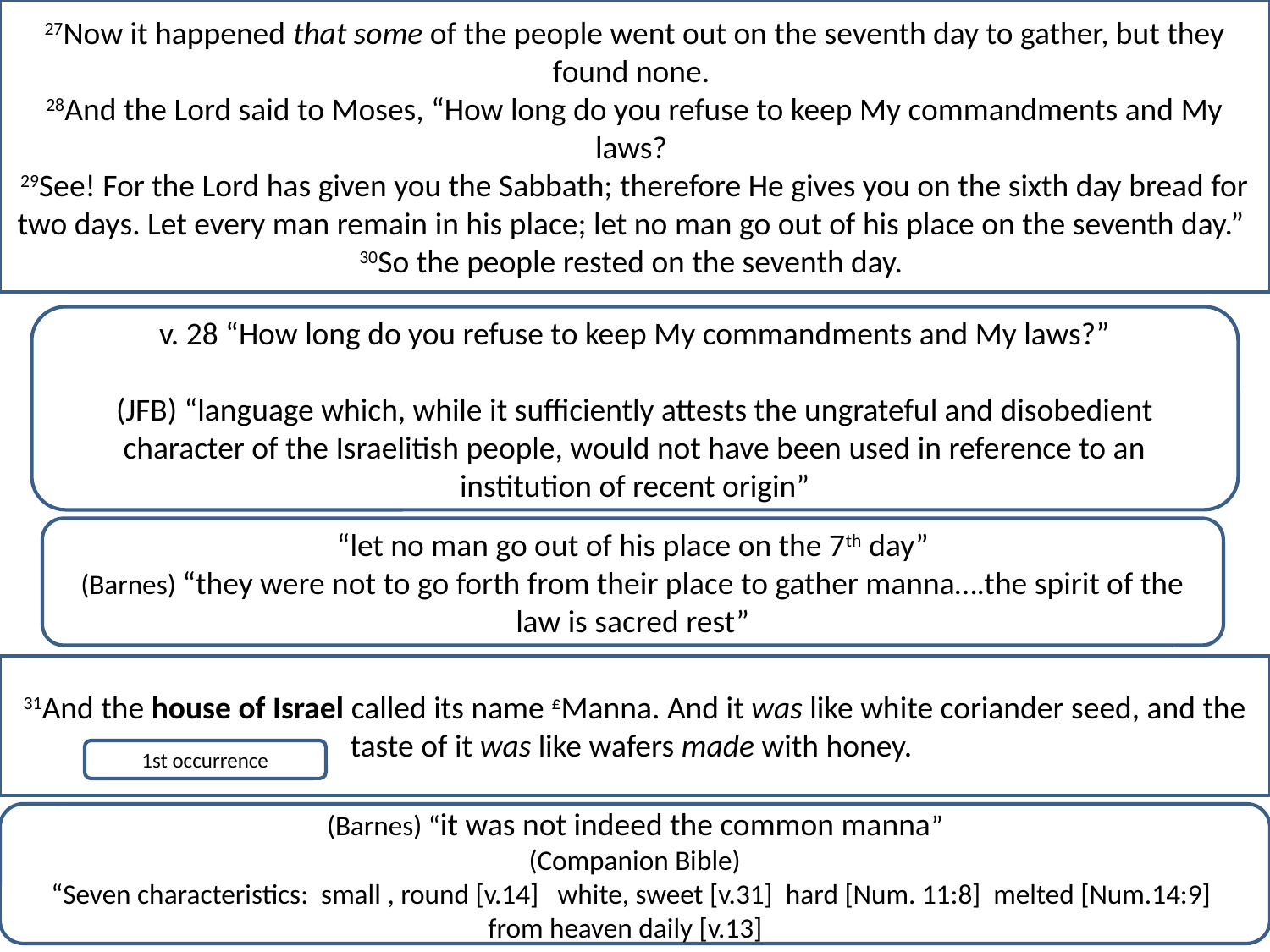

27Now it happened that some of the people went out on the seventh day to gather, but they found none.
28And the Lord said to Moses, “How long do you refuse to keep My commandments and My laws?
29See! For the Lord has given you the Sabbath; therefore He gives you on the sixth day bread for two days. Let every man remain in his place; let no man go out of his place on the seventh day.”
30So the people rested on the seventh day.
v. 28 “How long do you refuse to keep My commandments and My laws?”

(JFB) “language which, while it sufficiently attests the ungrateful and disobedient character of the Israelitish people, would not have been used in reference to an institution of recent origin”
“let no man go out of his place on the 7th day”
(Barnes) “they were not to go forth from their place to gather manna….the spirit of the law is sacred rest”
31And the house of Israel called its name £Manna. And it was like white coriander seed, and the taste of it was like wafers made with honey.
1st occurrence
(Barnes) “it was not indeed the common manna”
(Companion Bible)
“Seven characteristics:  small , round [v.14]   white, sweet [v.31]  hard [Num. 11:8]  melted [Num.14:9]
from heaven daily [v.13]